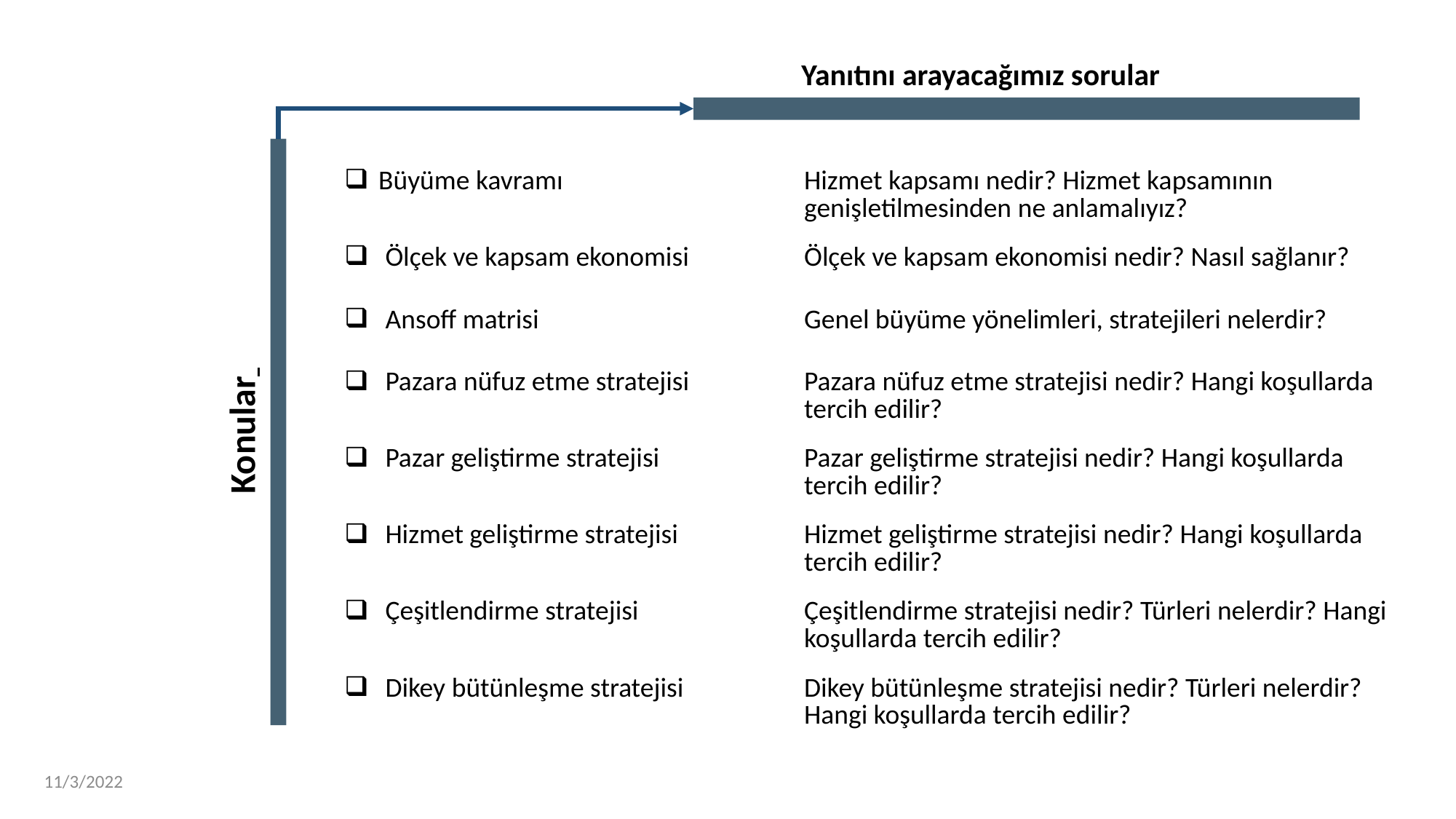

Yanıtını arayacağımız sorular
2

Konular
| Büyüme kavramı | Hizmet kapsamı nedir? Hizmet kapsamının genişletilmesinden ne anlamalıyız? |
| --- | --- |
| Ölçek ve kapsam ekonomisi | Ölçek ve kapsam ekonomisi nedir? Nasıl sağlanır? |
| Ansoff matrisi | Genel büyüme yönelimleri, stratejileri nelerdir? |
| Pazara nüfuz etme stratejisi | Pazara nüfuz etme stratejisi nedir? Hangi koşullarda tercih edilir? |
| Pazar geliştirme stratejisi | Pazar geliştirme stratejisi nedir? Hangi koşullarda tercih edilir? |
| Hizmet geliştirme stratejisi | Hizmet geliştirme stratejisi nedir? Hangi koşullarda tercih edilir? |
| Çeşitlendirme stratejisi | Çeşitlendirme stratejisi nedir? Türleri nelerdir? Hangi koşullarda tercih edilir? |
| Dikey bütünleşme stratejisi | Dikey bütünleşme stratejisi nedir? Türleri nelerdir? Hangi koşullarda tercih edilir? |
11/3/2022